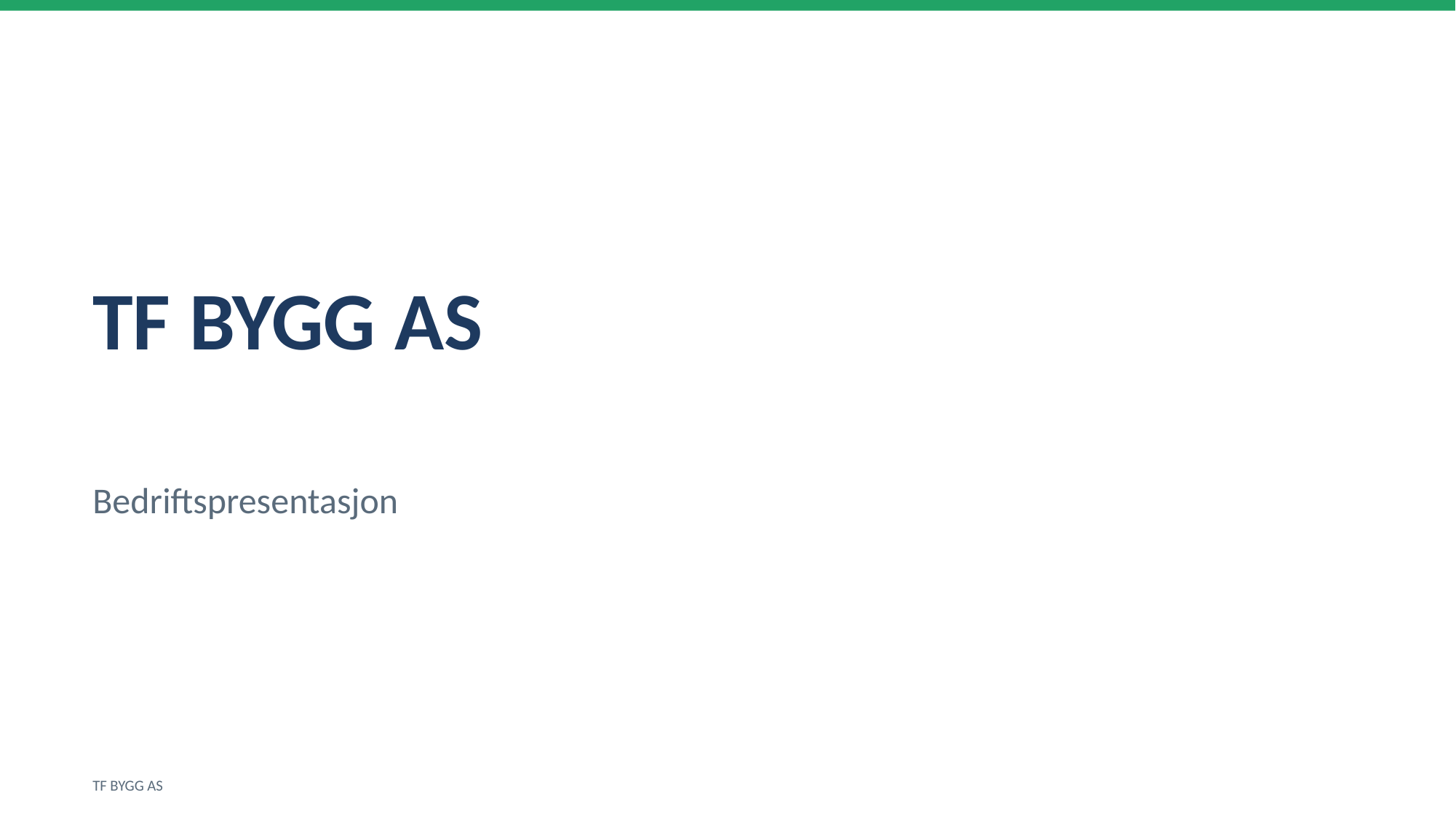

TF BYGG AS
Bedriftspresentasjon
TF BYGG AS